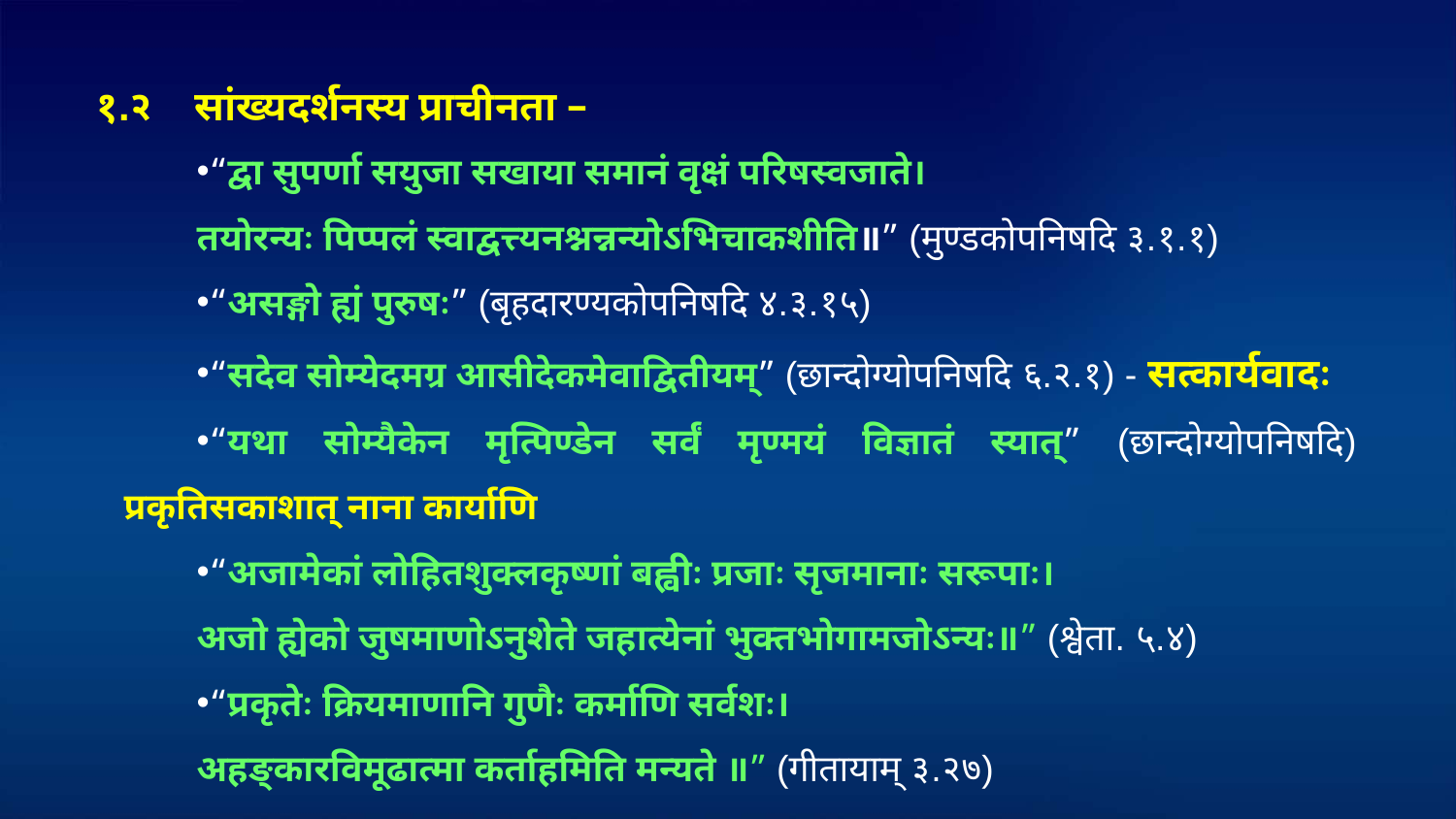

१.२    सांख्यदर्शनस्य प्राचीनता –
“द्वा सुपर्णा सयुजा सखाया समानं वृक्षं परिषस्वजाते।
तयोरन्यः पिप्पलं स्वाद्वत्त्यनश्नन्नन्योऽभिचाकशीति॥” (मुण्डकोपनिषदि ३.१.१)
“असङ्गो ह्यं पुरुषः” (बृहदारण्यकोपनिषदि ४.३.१५)
“सदेव सोम्येदमग्र आसीदेकमेवाद्वितीयम्” (छान्दोग्योपनिषदि ६.२.१) - सत्कार्यवादः
“यथा सोम्यैकेन मृत्पिण्डेन सर्वं मृण्मयं विज्ञातं स्यात्” (छान्दोग्योपनिषदि) प्रकृतिसकाशात् नाना कार्याणि
“अजामेकां लोहितशुक्लकृष्णां बह्वीः प्रजाः सृजमानाः सरूपाः।
अजो ह्येको जुषमाणोऽनुशेते जहात्येनां भुक्तभोगामजोऽन्यः॥” (श्वेता. ५.४)
“प्रकृतेः क्रियमाणानि गुणैः कर्माणि सर्वशः।
अहङ्कारविमूढात्मा कर्ताहमिति मन्यते ॥” (गीतायाम् ३.२७)